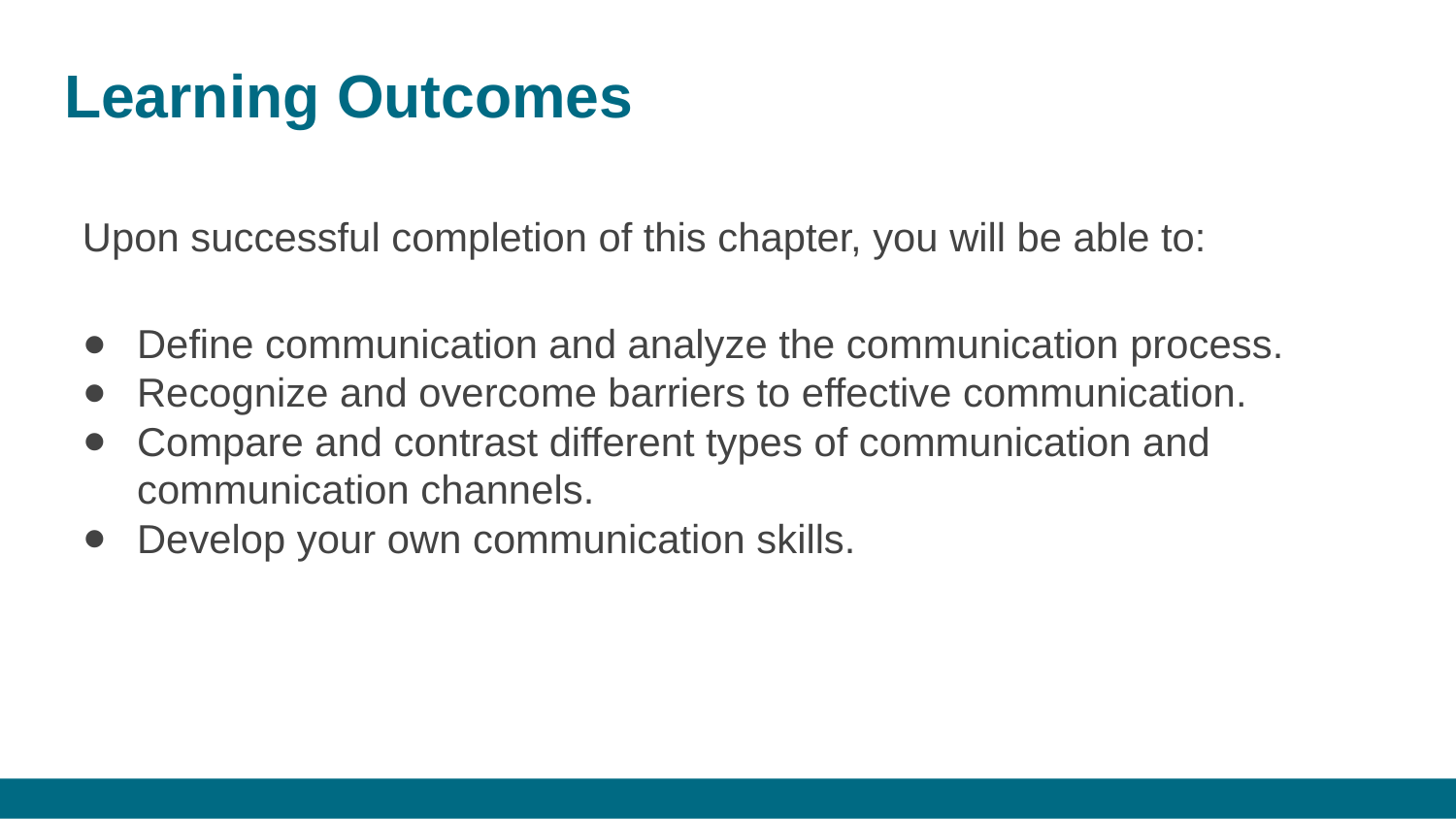

# Learning Outcomes
Upon successful completion of this chapter, you will be able to:

Define communication and analyze the communication process.
Recognize and overcome barriers to effective communication.
Compare and contrast different types of communication and communication channels.
Develop your own communication skills.